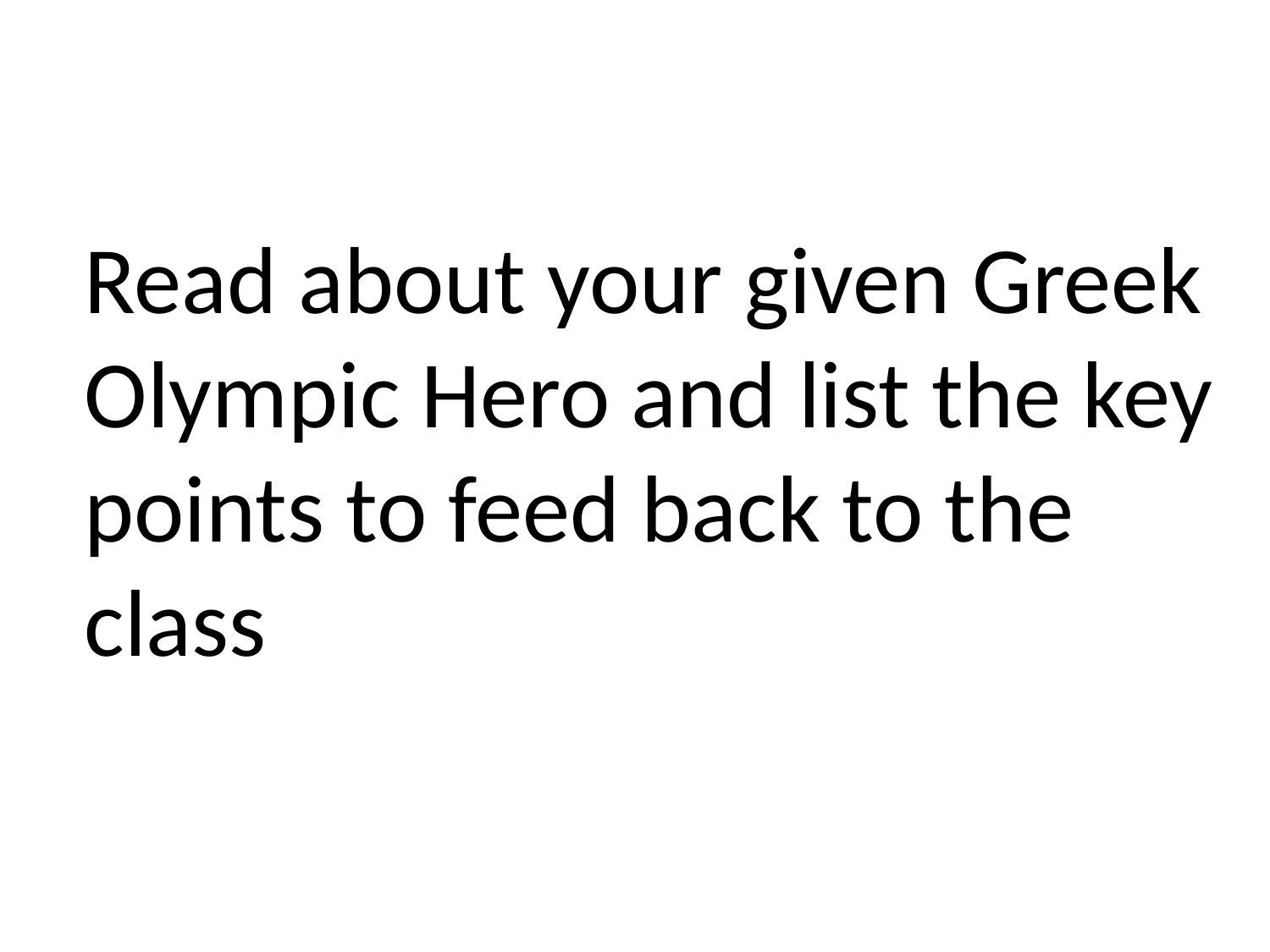

Read about your given Greek Olympic Hero and list the key points to feed back to the class